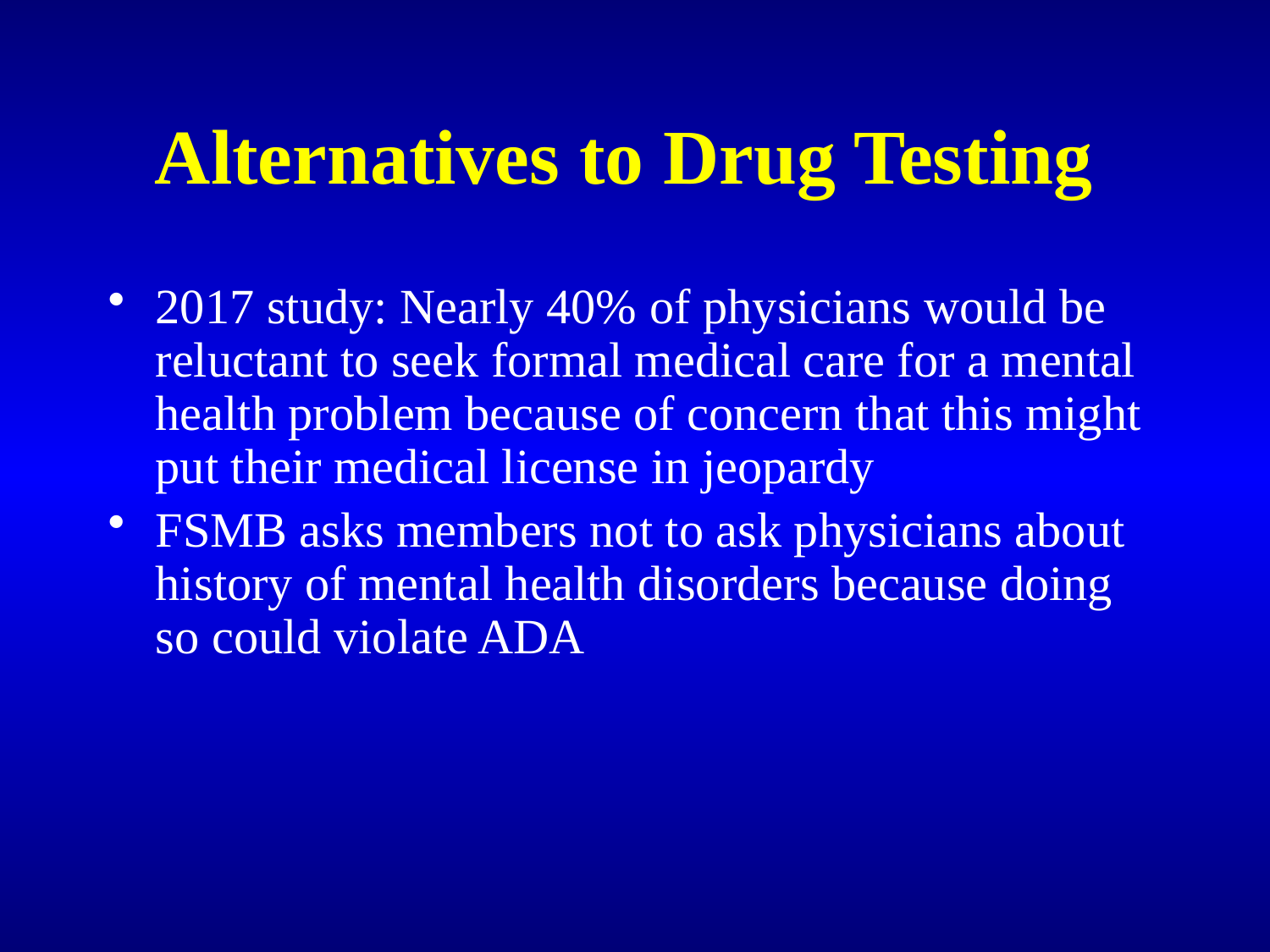

# Alternatives to Drug Testing
2017 study: Nearly 40% of physicians would be reluctant to seek formal medical care for a mental health problem because of concern that this might put their medical license in jeopardy
FSMB asks members not to ask physicians about history of mental health disorders because doing so could violate ADA